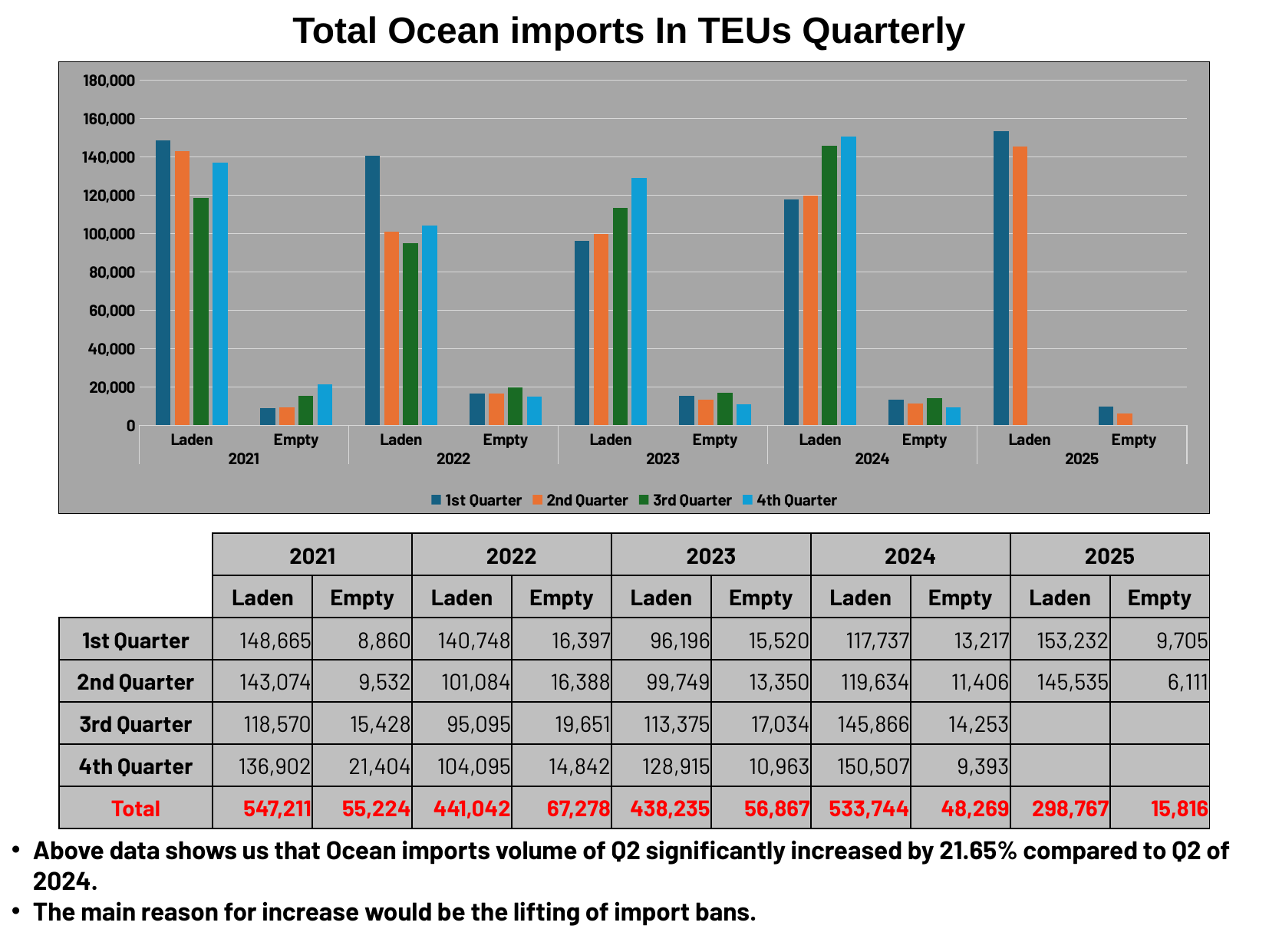

# Total Ocean imports In TEUs Quarterly

### Chart

| Category | 1st Quarter | 2nd Quarter | 3rd Quarter | 4th Quarter |
|---|---|---|---|---|
| Laden | 148665.0 | 143074.0 | 118570.0 | 136902.0 |
| Empty | 8860.0 | 9532.0 | 15428.0 | 21404.0 |
| Laden | 140748.0 | 101084.0 | 95095.0 | 104095.0 |
| Empty | 16397.0 | 16388.0 | 19651.0 | 14842.0 |
| Laden | 96196.0 | 99749.0 | 113375.0 | 128915.0 |
| Empty | 15520.0 | 13350.0 | 17034.0 | 10963.0 |
| Laden | 117737.0 | 119634.0 | 145866.0 | 150507.0 |
| Empty | 13217.0 | 11406.0 | 14253.0 | 9393.0 |
| Laden | 153232.0 | 145535.0 | None | None |
| Empty | 9705.0 | 6111.0 | None | None |
|  | 2021 |  | 2022 |  | 2023 |  | 2024 |  | 2025 |  |
| --- | --- | --- | --- | --- | --- | --- | --- | --- | --- | --- |
|  | Laden | Empty | Laden | Empty | Laden | Empty | Laden | Empty | Laden | Empty |
| 1st Quarter | 148,665 | 8,860 | 140,748 | 16,397 | 96,196 | 15,520 | 117,737 | 13,217 | 153,232 | 9,705 |
| 2nd Quarter | 143,074 | 9,532 | 101,084 | 16,388 | 99,749 | 13,350 | 119,634 | 11,406 | 145,535 | 6,111 |
| 3rd Quarter | 118,570 | 15,428 | 95,095 | 19,651 | 113,375 | 17,034 | 145,866 | 14,253 |  |  |
| 4th Quarter | 136,902 | 21,404 | 104,095 | 14,842 | 128,915 | 10,963 | 150,507 | 9,393 |  |  |
| Total | 547,211 | 55,224 | 441,042 | 67,278 | 438,235 | 56,867 | 533,744 | 48,269 | 298,767 | 15,816 |
Above data shows us that Ocean imports volume of Q2 significantly increased by 21.65% compared to Q2 of 2024.
The main reason for increase would be the lifting of import bans.